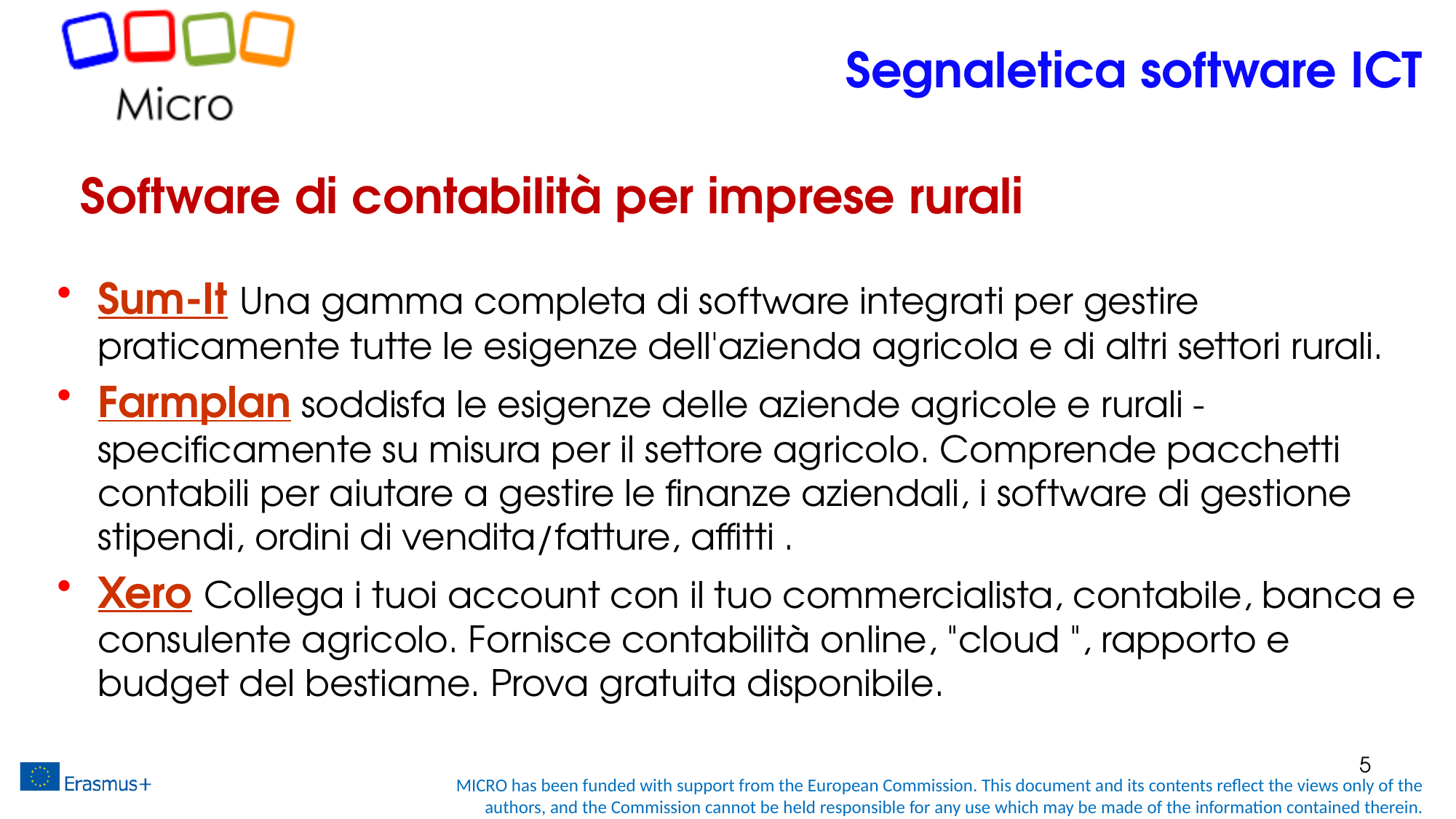

Segnaletica software ICT
# Software di contabilità per imprese rurali
Sum-It Una gamma completa di software integrati per gestire praticamente tutte le esigenze dell'azienda agricola e di altri settori rurali.
Farmplan soddisfa le esigenze delle aziende agricole e rurali - specificamente su misura per il settore agricolo. Comprende pacchetti contabili per aiutare a gestire le finanze aziendali, i software di gestione stipendi, ordini di vendita/fatture, affitti .
Xero Collega i tuoi account con il tuo commercialista, contabile, banca e consulente agricolo. Fornisce contabilità online, "cloud ", rapporto e budget del bestiame. Prova gratuita disponibile.

5